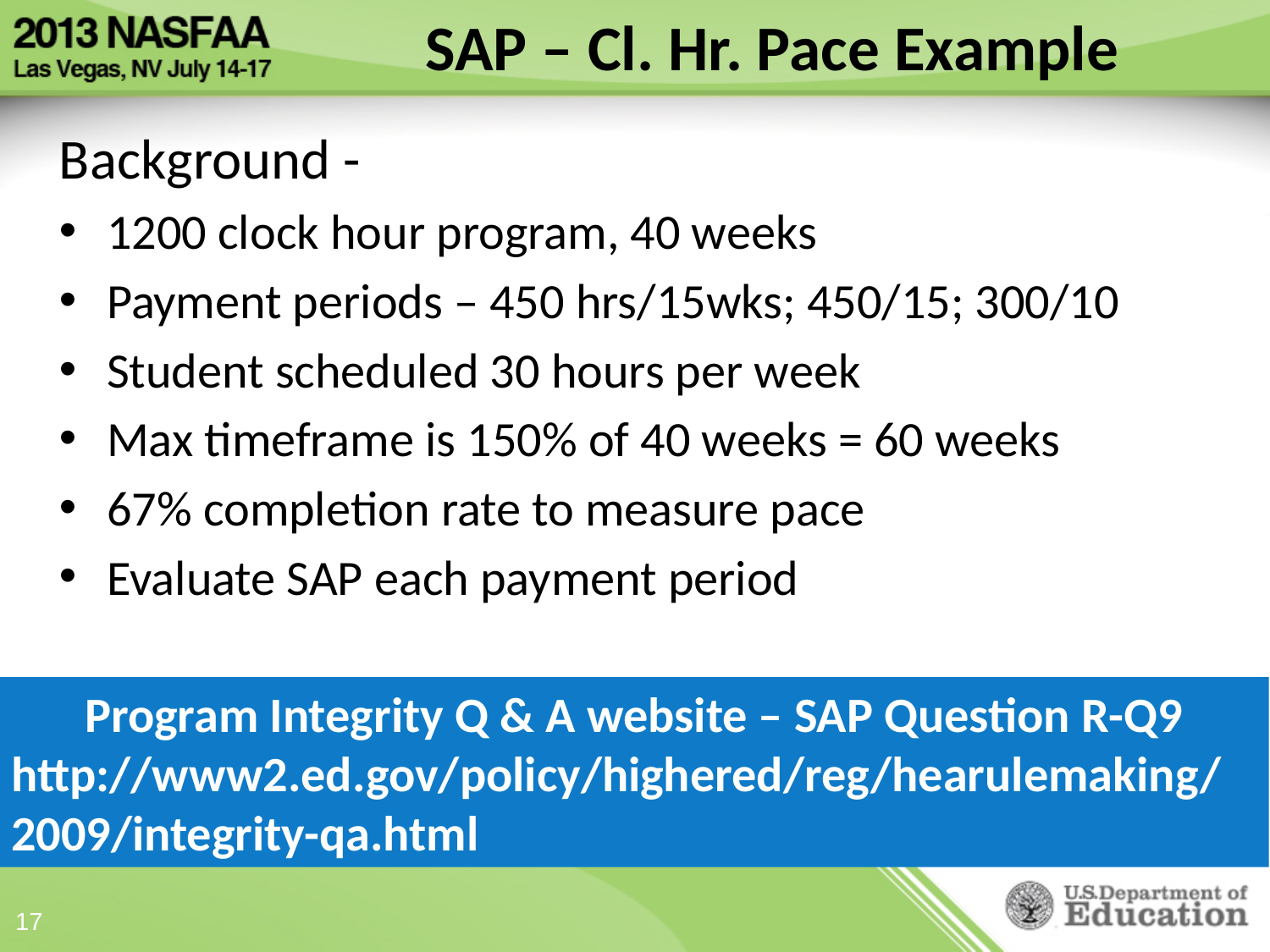

# SAP – Cl. Hr. Pace Example
Background -
1200 clock hour program, 40 weeks
Payment periods – 450 hrs/15wks; 450/15; 300/10
Student scheduled 30 hours per week
Max timeframe is 150% of 40 weeks = 60 weeks
67% completion rate to measure pace
Evaluate SAP each payment period

Program Integrity Q & A website – SAP Question R-Q9
http://www2.ed.gov/policy/highered/reg/hearulemaking/2009/integrity-qa.html
17